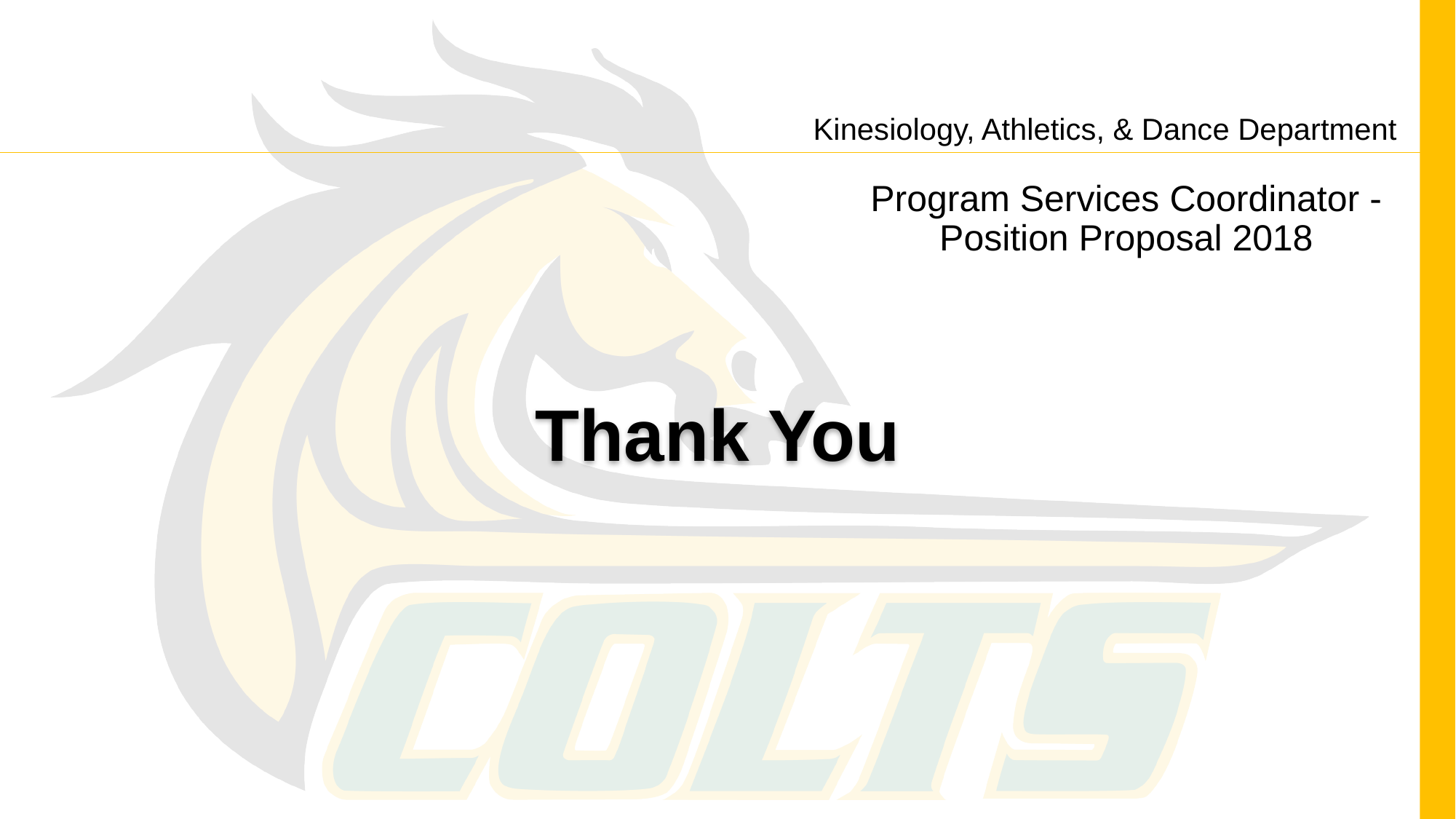

# Kinesiology, Athletics, & Dance Department
Program Services Coordinator - Position Proposal 2018

Thank You